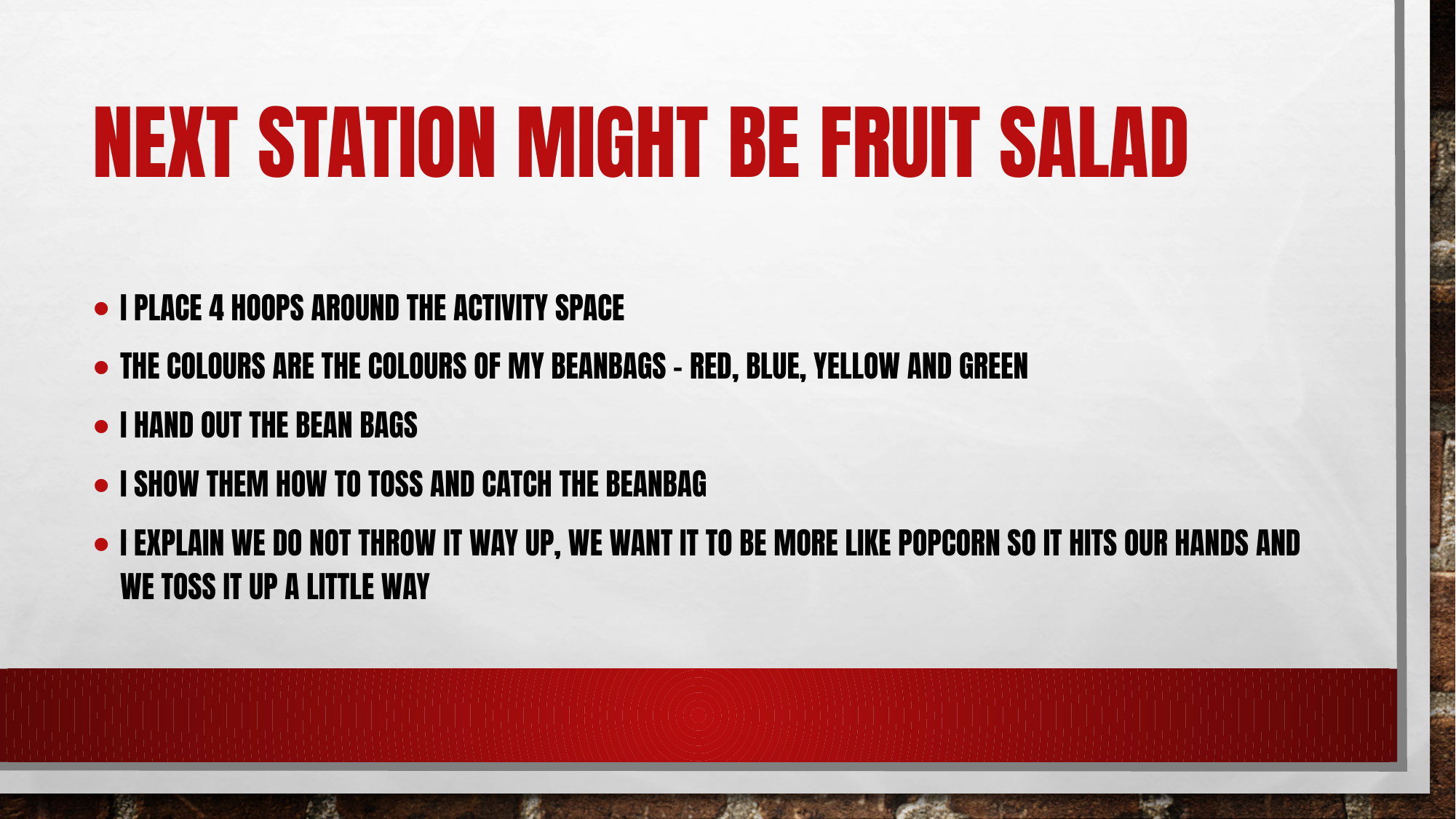

# Next station might be fruit salad
I place 4 hoops around the activity space
The colours are the colours of my beanbags – red, blue, yellow and green
I hand out the bean bags
I show them how to toss and catch the beanbag
I explain we do not throw it way up, we want it to be more like popcorn so it hits our hands and we toss it up a little way